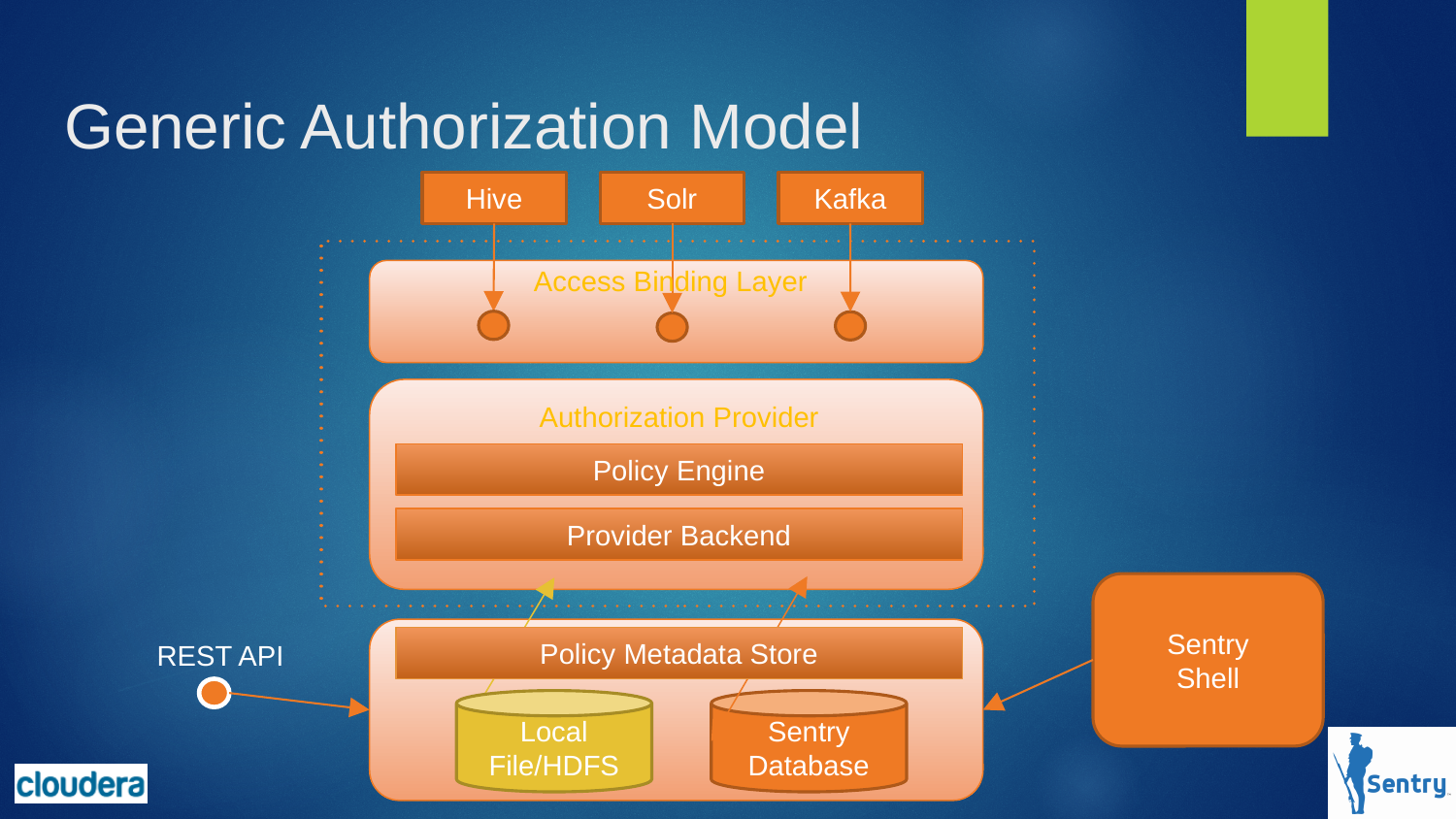

# Generic Authorization Model
Hive
Solr
Kafka

Access Binding Layer

Authorization Provider
Policy Engine
Provider Backend
Sentry
Shell

Policy Metadata Store
REST API

Local File/HDFS
Sentry Database